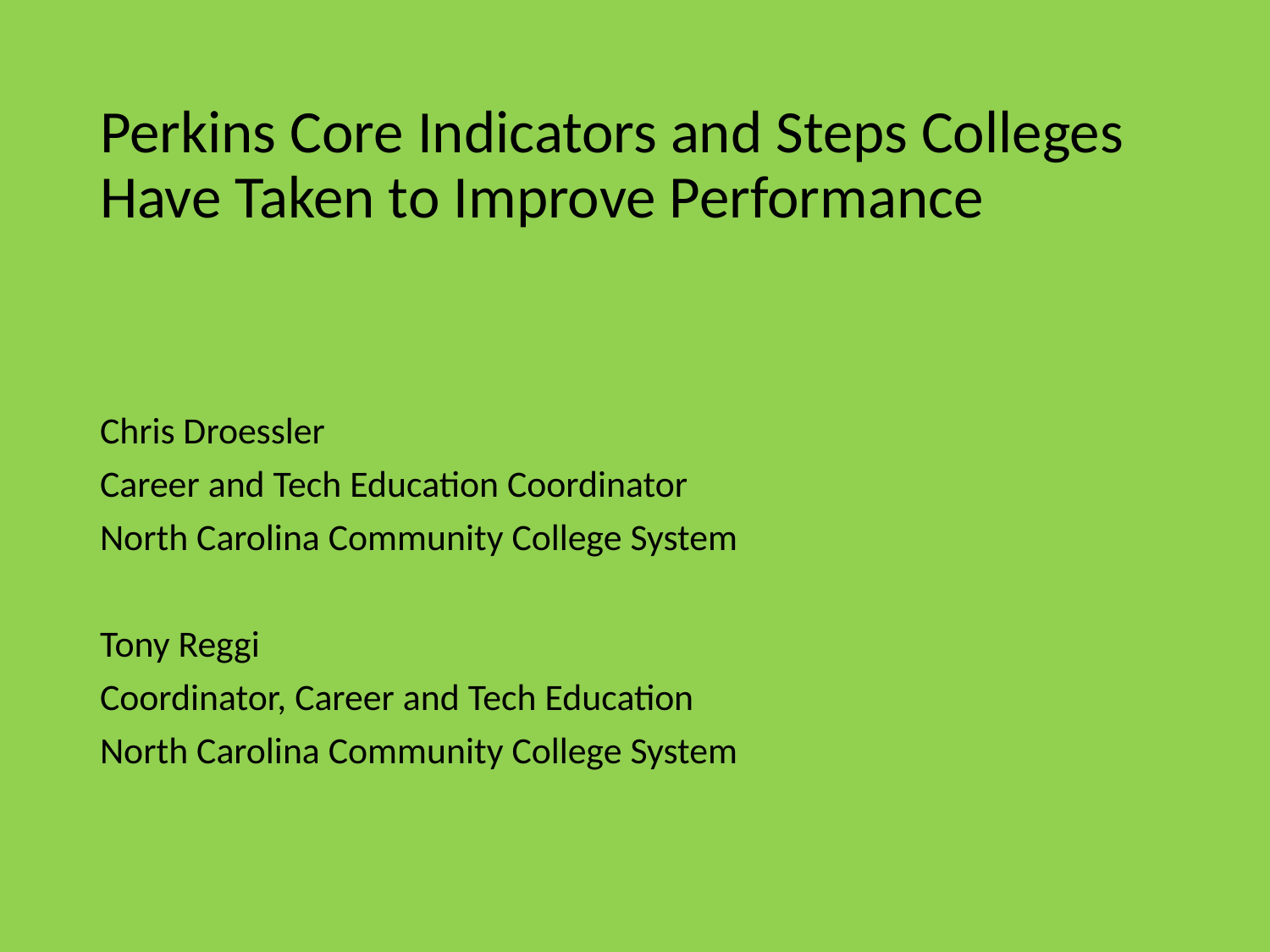

# Perkins Core Indicators and Steps Colleges Have Taken to Improve Performance

Chris Droessler
Career and Tech Education Coordinator
North Carolina Community College System

Tony Reggi
Coordinator, Career and Tech Education
North Carolina Community College System